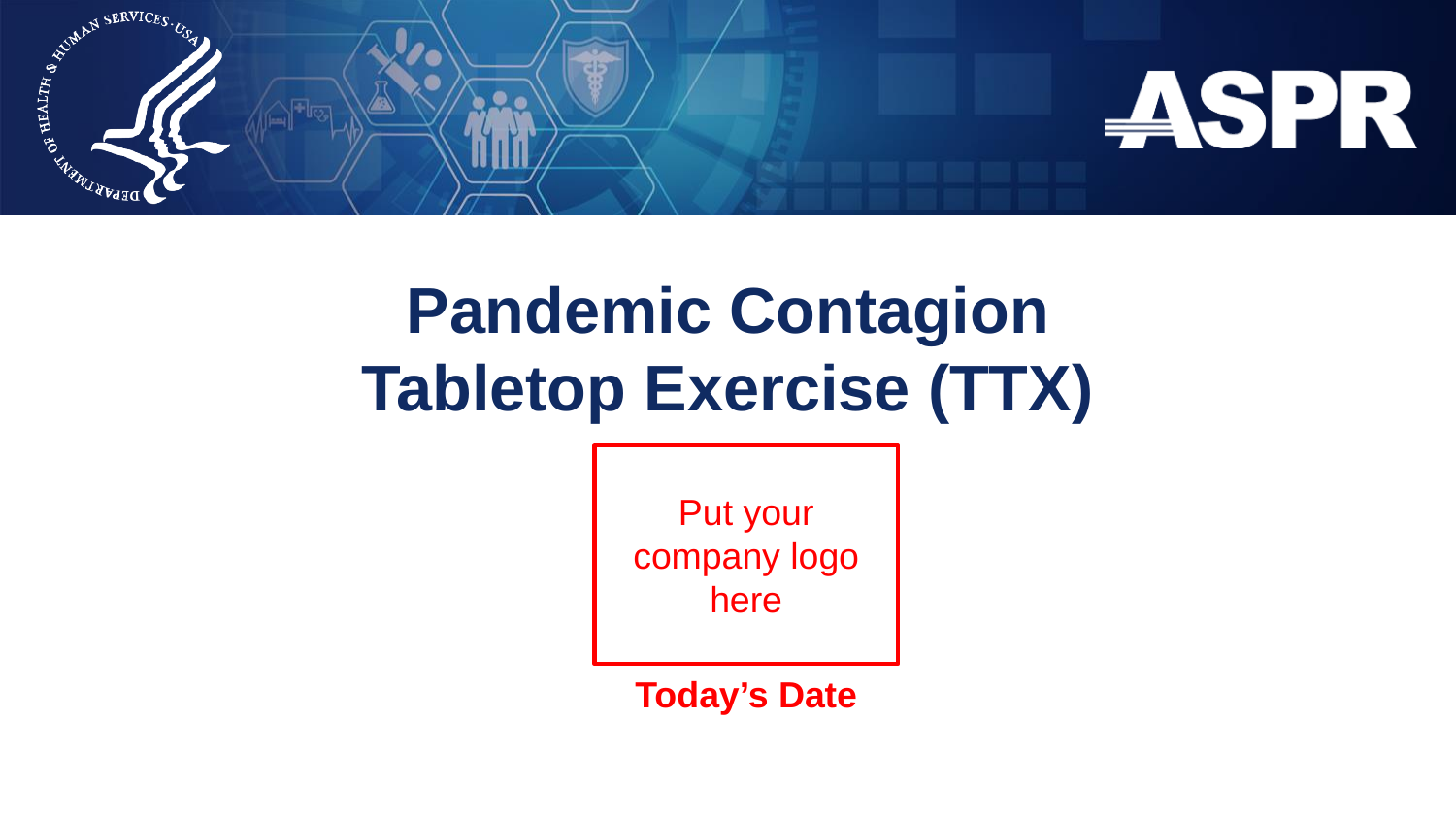

# Pandemic Contagion Tabletop Exercise (TTX)
Put your company logo here
Today’s Date